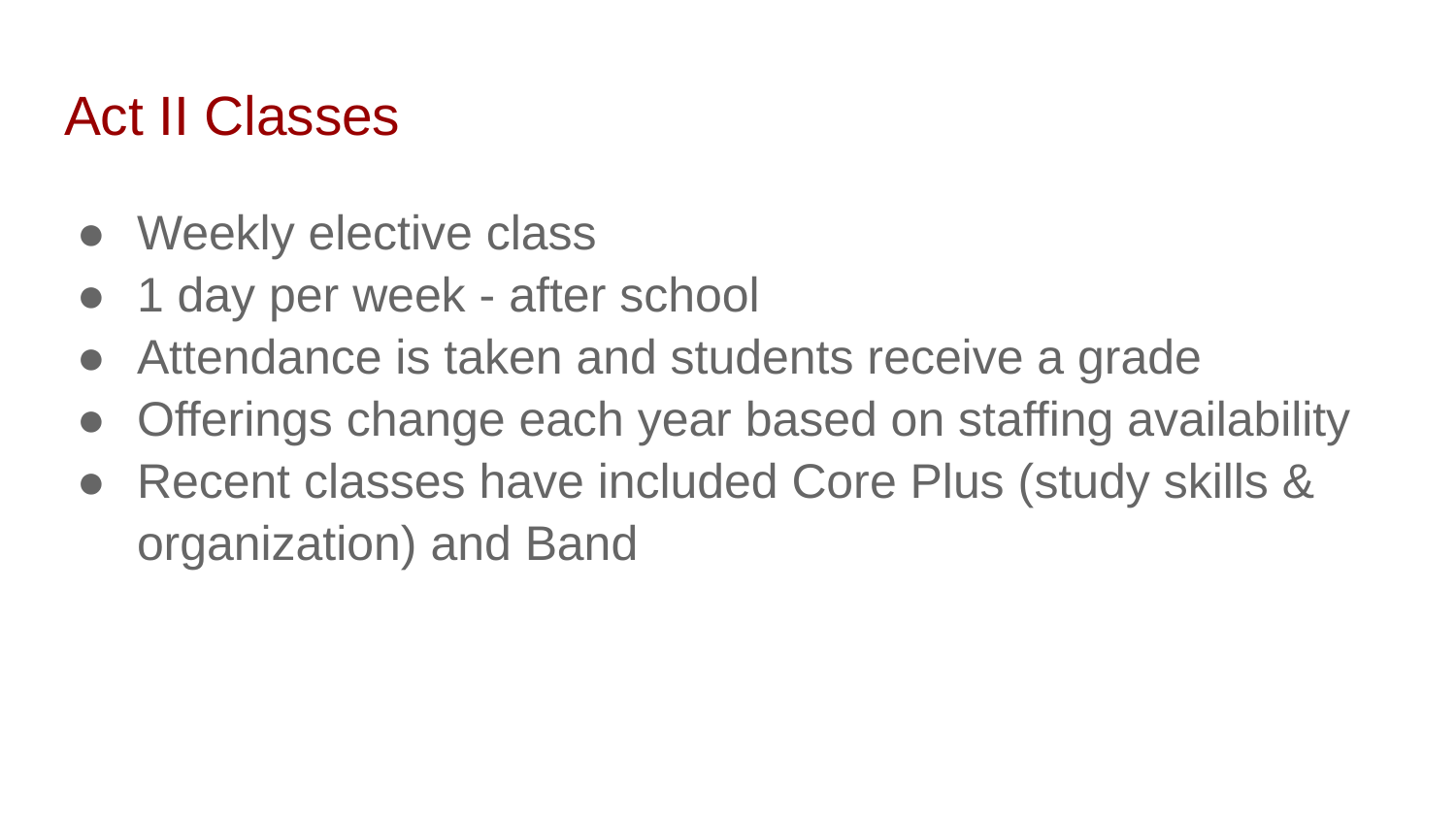

# Act II Classes
Weekly elective class
1 day per week - after school
Attendance is taken and students receive a grade
Offerings change each year based on staffing availability
Recent classes have included Core Plus (study skills & organization) and Band